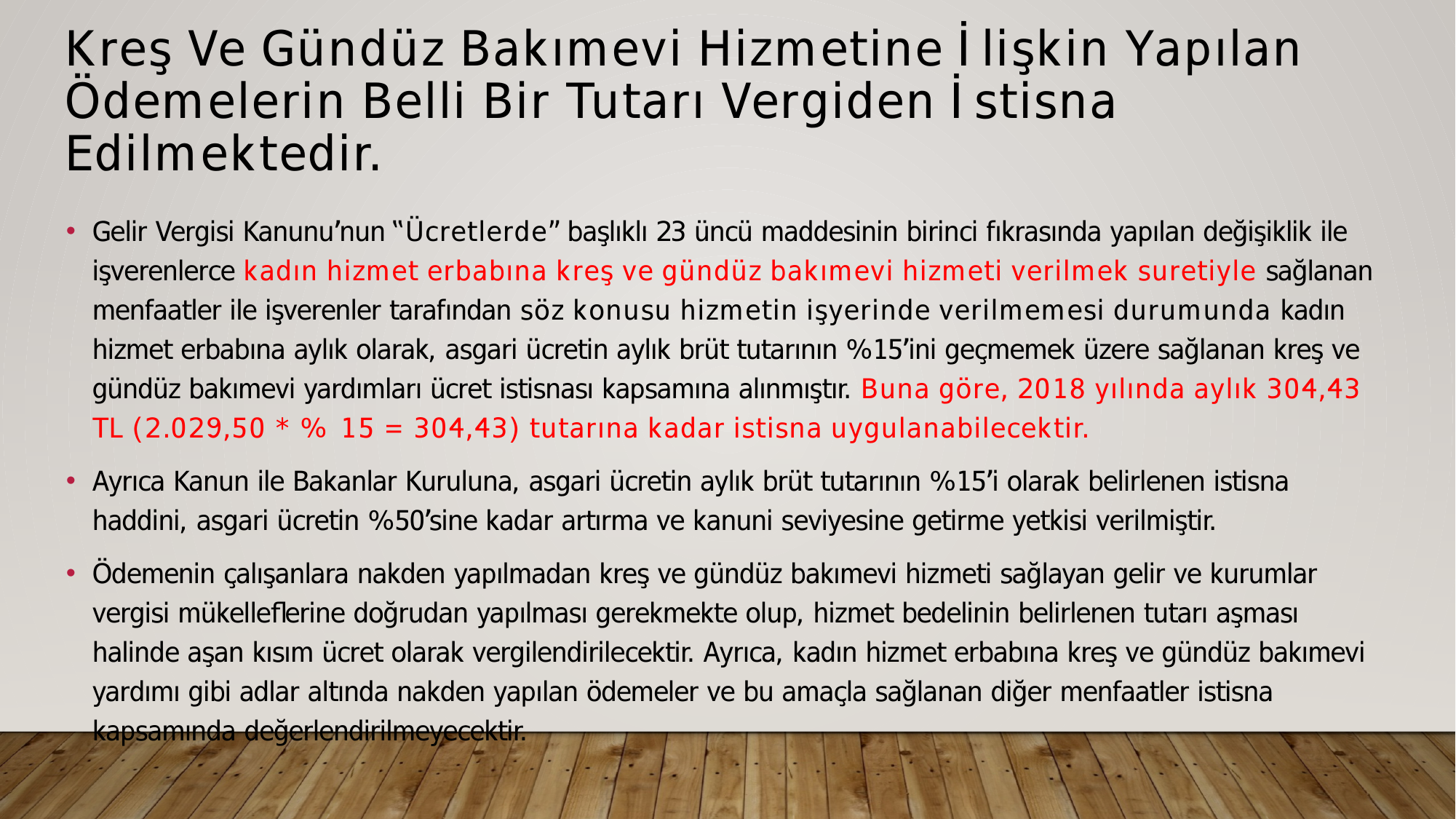

# Kreş Ve Gündüz Bakımevi Hizmetine İlişkin Yapılan Ödemelerin Belli Bir Tutarı Vergiden İstisna Edilmektedir.
Gelir Vergisi Kanunu’nun “Ücretlerde” başlıklı 23 üncü maddesinin birinci fıkrasında yapılan değişiklik ile işverenlerce kadın hizmet erbabına kreş ve gündüz bakımevi hizmeti verilmek suretiyle sağlanan menfaatler ile işverenler tarafından söz konusu hizmetin işyerinde verilmemesi durumunda kadın hizmet erbabına aylık olarak, asgari ücretin aylık brüt tutarının %15’ini geçmemek üzere sağlanan kreş ve gündüz bakımevi yardımları ücret istisnası kapsamına alınmıştır. Buna göre, 2018 yılında aylık 304,43 TL (2.029,50 * % 15 = 304,43) tutarına kadar istisna uygulanabilecektir.
Ayrıca Kanun ile Bakanlar Kuruluna, asgari ücretin aylık brüt tutarının %15’i olarak belirlenen istisna haddini, asgari ücretin %50’sine kadar artırma ve kanuni seviyesine getirme yetkisi verilmiştir.
Ödemenin çalışanlara nakden yapılmadan kreş ve gündüz bakımevi hizmeti sağlayan gelir ve kurumlar vergisi mükelleflerine doğrudan yapılması gerekmekte olup, hizmet bedelinin belirlenen tutarı aşması halinde aşan kısım ücret olarak vergilendirilecektir. Ayrıca, kadın hizmet erbabına kreş ve gündüz bakımevi yardımı gibi adlar altında nakden yapılan ödemeler ve bu amaçla sağlanan diğer menfaatler istisna kapsamında değerlendirilmeyecektir.